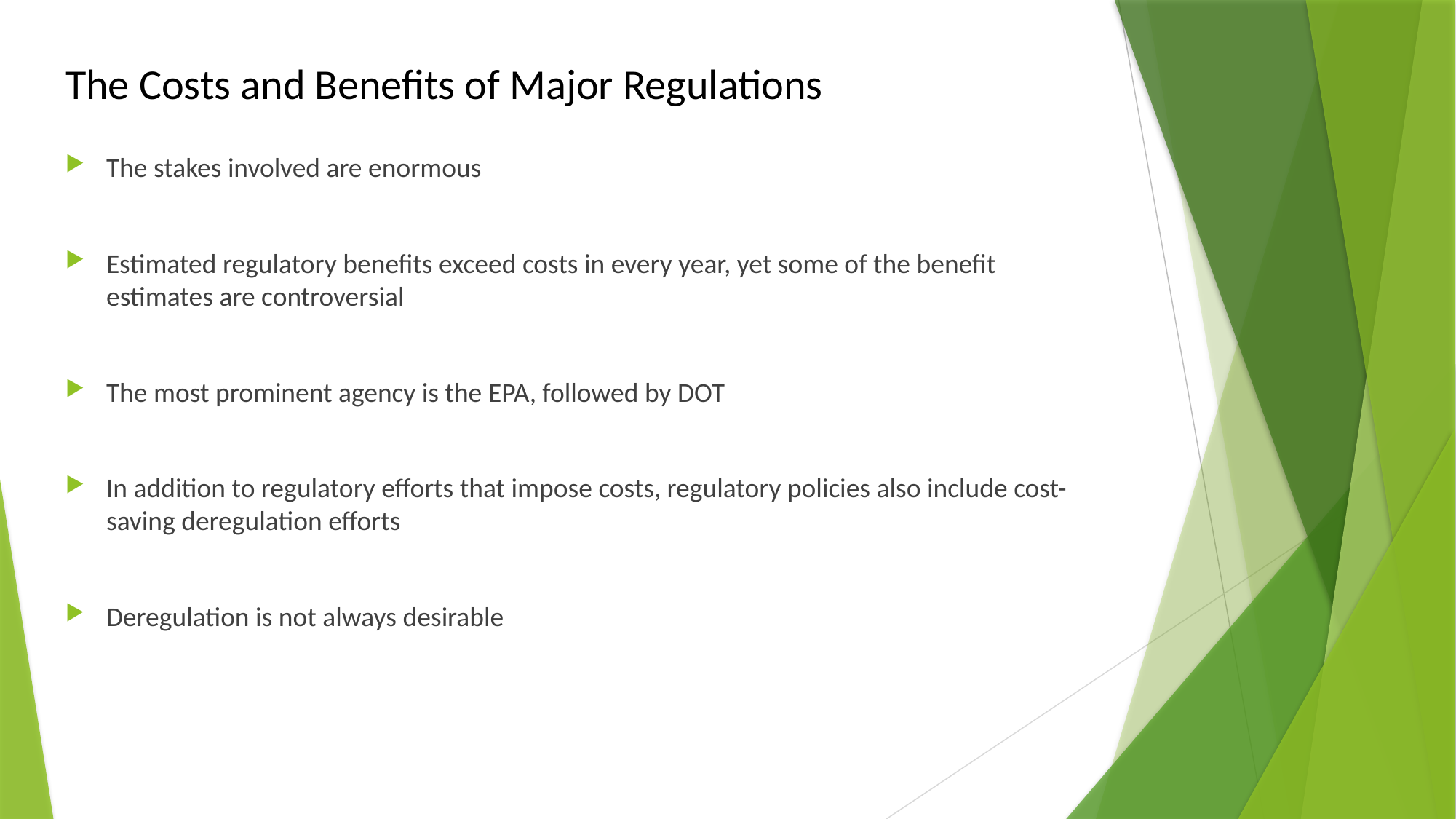

# The Costs and Benefits of Major Regulations
The stakes involved are enormous

Estimated regulatory benefits exceed costs in every year, yet some of the benefit estimates are controversial

The most prominent agency is the EPA, followed by DOT

In addition to regulatory efforts that impose costs, regulatory policies also include cost-saving deregulation efforts

Deregulation is not always desirable